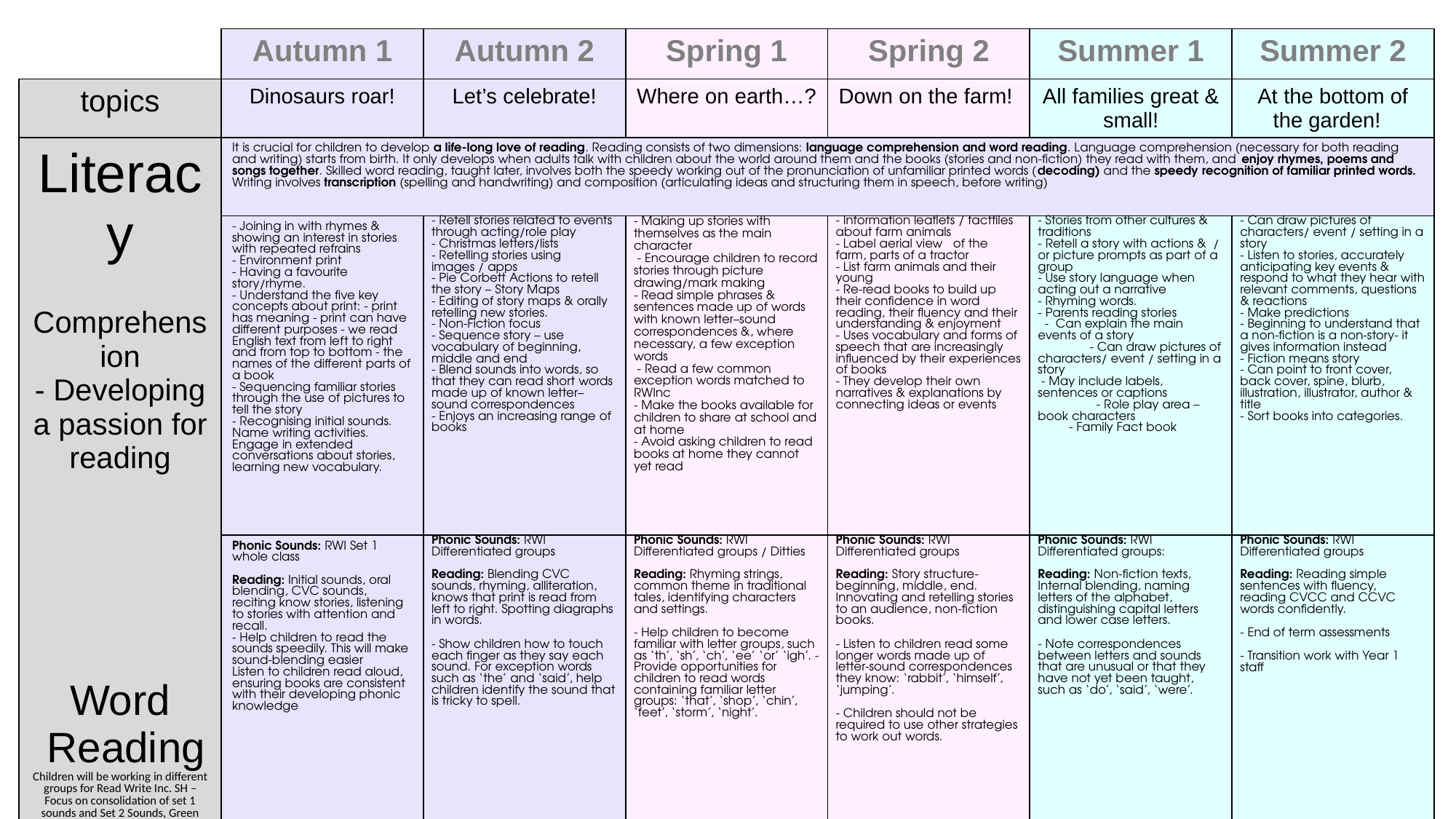

|  | Autumn 1 | Autumn 2 | Spring 1 | Spring 2 | Summer 1 | Summer 2 |
| --- | --- | --- | --- | --- | --- | --- |
| topics | Dinosaurs roar! | Let’s celebrate! | Where on earth…? | Down on the farm! | All families great & small! | At the bottom of the garden! |
| Literacy Comprehension - Developing a passion for reading Word Reading Children will be working in different groups for Read Write Inc. SH – Focus on consolidation of set 1 sounds and Set 2 Sounds, Green words . Ditty sheets, introduction of Red Ditty Books and Purple books for more confident readers. | It is crucial for children to develop a life-long love of reading. Reading consists of two dimensions: language comprehension and word reading. Language comprehension (necessary for both reading and writing) starts from birth. It only develops when adults talk with children about the world around them and the books (stories and non-fiction) they read with them, and enjoy rhymes, poems and songs together. Skilled word reading, taught later, involves both the speedy working out of the pronunciation of unfamiliar printed words (decoding) and the speedy recognition of familiar printed words. Writing involves transcription (spelling and handwriting) and composition (articulating ideas and structuring them in speech, before writing) |  |  |  |  |  |
| Literacy Comprehension | - Joining in with rhymes & showing an interest in stories with repeated refrains - Environment print - Having a favourite story/rhyme. - Understand the five key concepts about print: - print has meaning - print can have different purposes - we read English text from left to right and from top to bottom - the names of the different parts of a book - Sequencing familiar stories through the use of pictures to tell the story - Recognising initial sounds. Name writing activities. Engage in extended conversations about stories, learning new vocabulary. | - Retell stories related to events through acting/role play - Christmas letters/lists - Retelling stories using images / apps - Pie Corbett Actions to retell the story – Story Maps - Editing of story maps & orally retelling new stories. - Non-Fiction focus - Sequence story – use vocabulary of beginning, middle and end - Blend sounds into words, so that they can read short words made up of known letter– sound correspondences - Enjoys an increasing range of books | - Making up stories with themselves as the main character - Encourage children to record stories through picture drawing/mark making - Read simple phrases & sentences made up of words with known letter–sound correspondences &, where necessary, a few exception words - Read a few common exception words matched to RWInc - Make the books available for children to share at school and at home - Avoid asking children to read books at home they cannot yet read | - Information leaflets / factfiles about farm animals - Label aerial view of the farm, parts of a tractor - List farm animals and their young - Re-read books to build up their confidence in word reading, their fluency and their understanding & enjoyment - Uses vocabulary and forms of speech that are increasingly influenced by their experiences of books - They develop their own narratives & explanations by connecting ideas or events | - Stories from other cultures & traditions - Retell a story with actions & / or picture prompts as part of a group - Use story language when acting out a narrative - Rhyming words. - Parents reading stories - Can explain the main events of a story - Can draw pictures of characters/ event / setting in a story - May include labels, sentences or captions - Role play area – book characters - Family Fact book | - Can draw pictures of characters/ event / setting in a story - Listen to stories, accurately anticipating key events & respond to what they hear with relevant comments, questions & reactions - Make predictions - Beginning to understand that a non-fiction is a non-story- it gives information instead - Fiction means story - Can point to front cover, back cover, spine, blurb, illustration, illustrator, author & title - Sort books into categories. |
| Word Reading | Phonic Sounds: RWI Set 1 whole class Reading: Initial sounds, oral blending, CVC sounds, reciting know stories, listening to stories with attention and recall. - Help children to read the sounds speedily. This will make sound-blending easier Listen to children read aloud, ensuring books are consistent with their developing phonic knowledge | Phonic Sounds: RWI Differentiated groups Reading: Blending CVC sounds, rhyming, alliteration, knows that print is read from left to right. Spotting diagraphs in words. - Show children how to touch each finger as they say each sound. For exception words such as ‘the’ and ‘said’, help children identify the sound that is tricky to spell. | Phonic Sounds: RWI Differentiated groups / Ditties Reading: Rhyming strings, common theme in traditional tales, identifying characters and settings. - Help children to become familiar with letter groups, such as ‘th’, ‘sh’, ‘ch’, ‘ee’ ‘or’ ‘igh’. - Provide opportunities for children to read words containing familiar letter groups: ‘that’, ‘shop’, ‘chin’, ‘feet’, ‘storm’, ‘night’. | Phonic Sounds: RWI Differentiated groups Reading: Story structure-beginning, middle, end. Innovating and retelling stories to an audience, non-fiction books. - Listen to children read some longer words made up of letter-sound correspondences they know: ‘rabbit’, ‘himself’, ‘jumping’. - Children should not be required to use other strategies to work out words. | Phonic Sounds: RWI Differentiated groups: Reading: Non-fiction texts, Internal blending, naming letters of the alphabet, distinguishing capital letters and lower case letters. - Note correspondences between letters and sounds that are unusual or that they have not yet been taught, such as ‘do’, ‘said’, ‘were’. | Phonic Sounds: RWI Differentiated groups Reading: Reading simple sentences with fluency, reading CVCC and CCVC words confidently. - End of term assessments - Transition work with Year 1 staff |